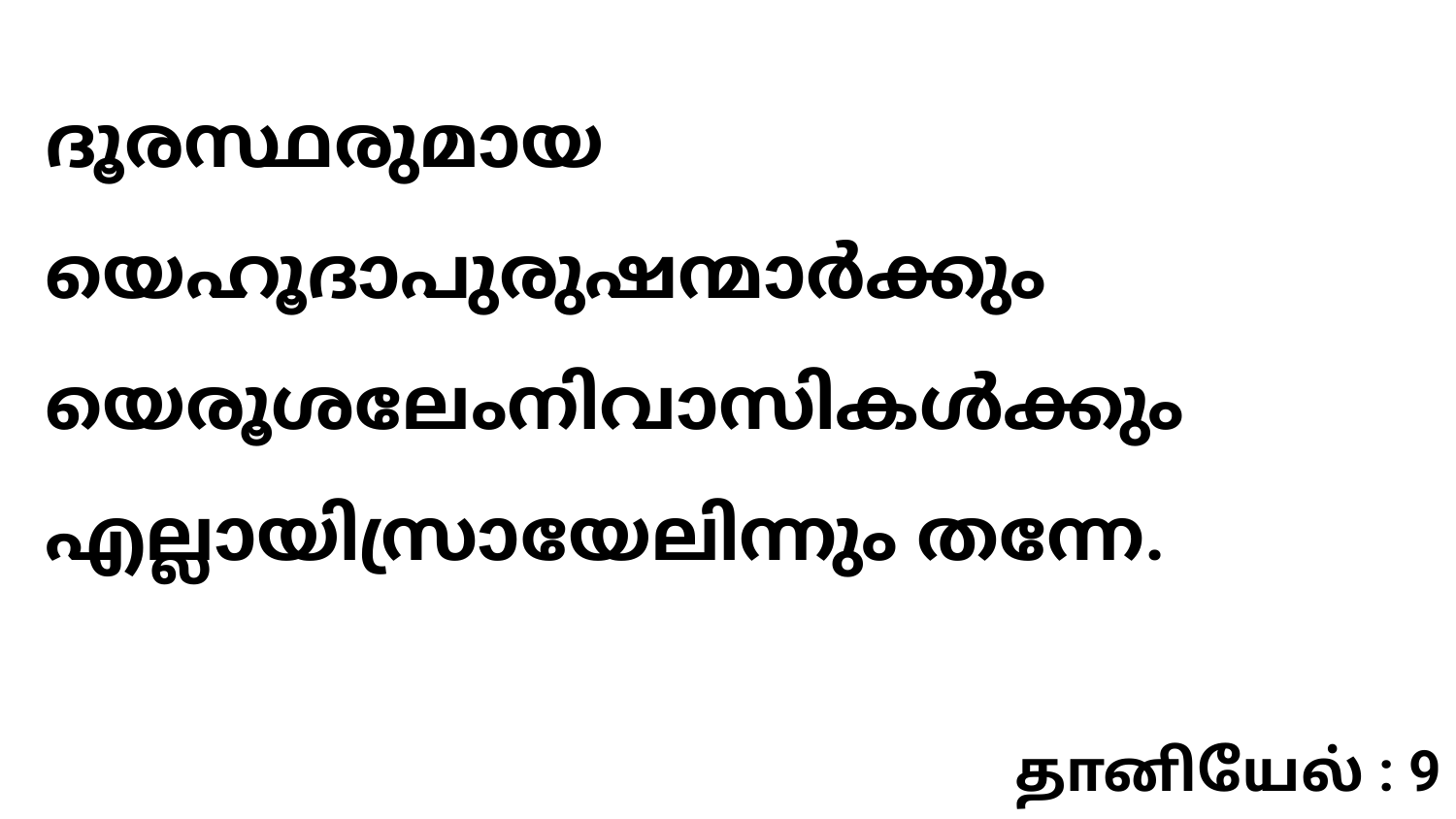

ദൂരസ്ഥരുമായ യെഹൂദാപുരുഷന്മാർക്കും യെരൂശലേംനിവാസികൾക്കും എല്ലായിസ്രായേലിന്നും തന്നേ.
தானியேல் : 9